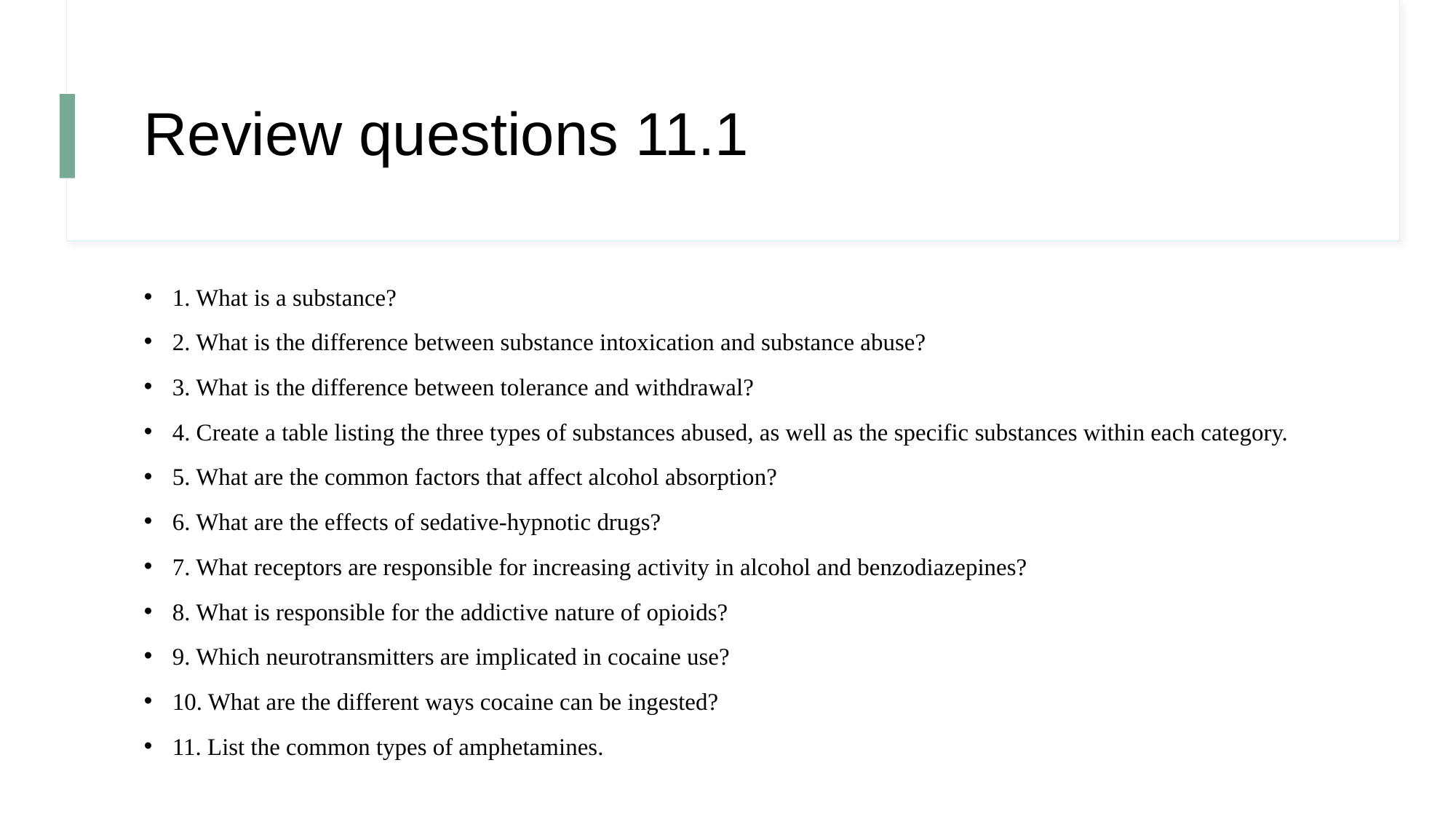

# Review questions 11.1

1. What is a substance?
2. What is the difference between substance intoxication and substance abuse?
3. What is the difference between tolerance and withdrawal?
4. Create a table listing the three types of substances abused, as well as the specific substances within each category.
5. What are the common factors that affect alcohol absorption?
6. What are the effects of sedative-hypnotic drugs?
7. What receptors are responsible for increasing activity in alcohol and benzodiazepines?
8. What is responsible for the addictive nature of opioids?
9. Which neurotransmitters are implicated in cocaine use?
10. What are the different ways cocaine can be ingested?
11. List the common types of amphetamines.